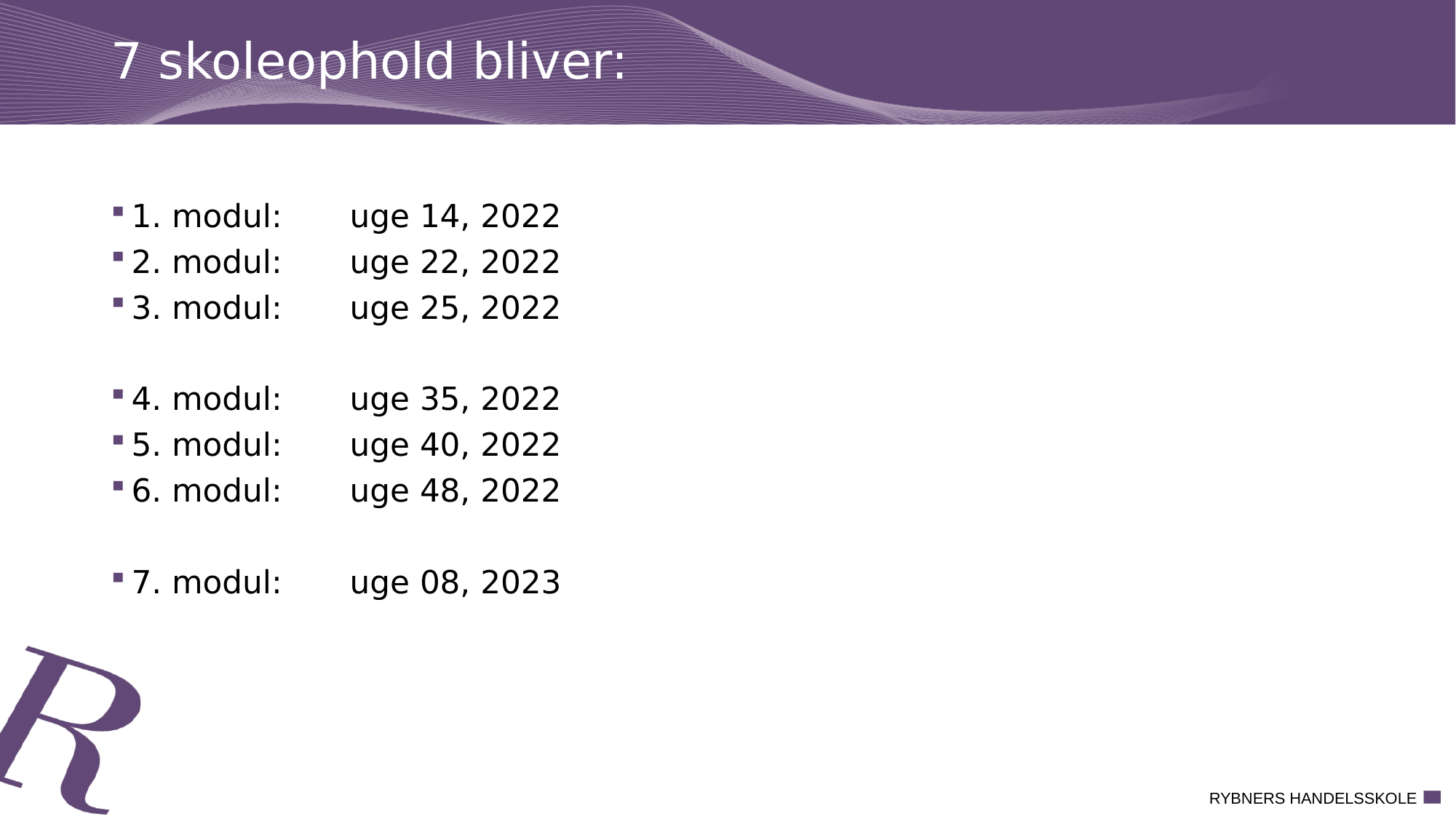

# 7 skoleophold bliver:
1. modul:	uge 14, 2022
2. modul:	uge 22, 2022
3. modul:	uge 25, 2022

4. modul:	uge 35, 2022
5. modul:	uge 40, 2022
6. modul:	uge 48, 2022

7. modul:	uge 08, 2023